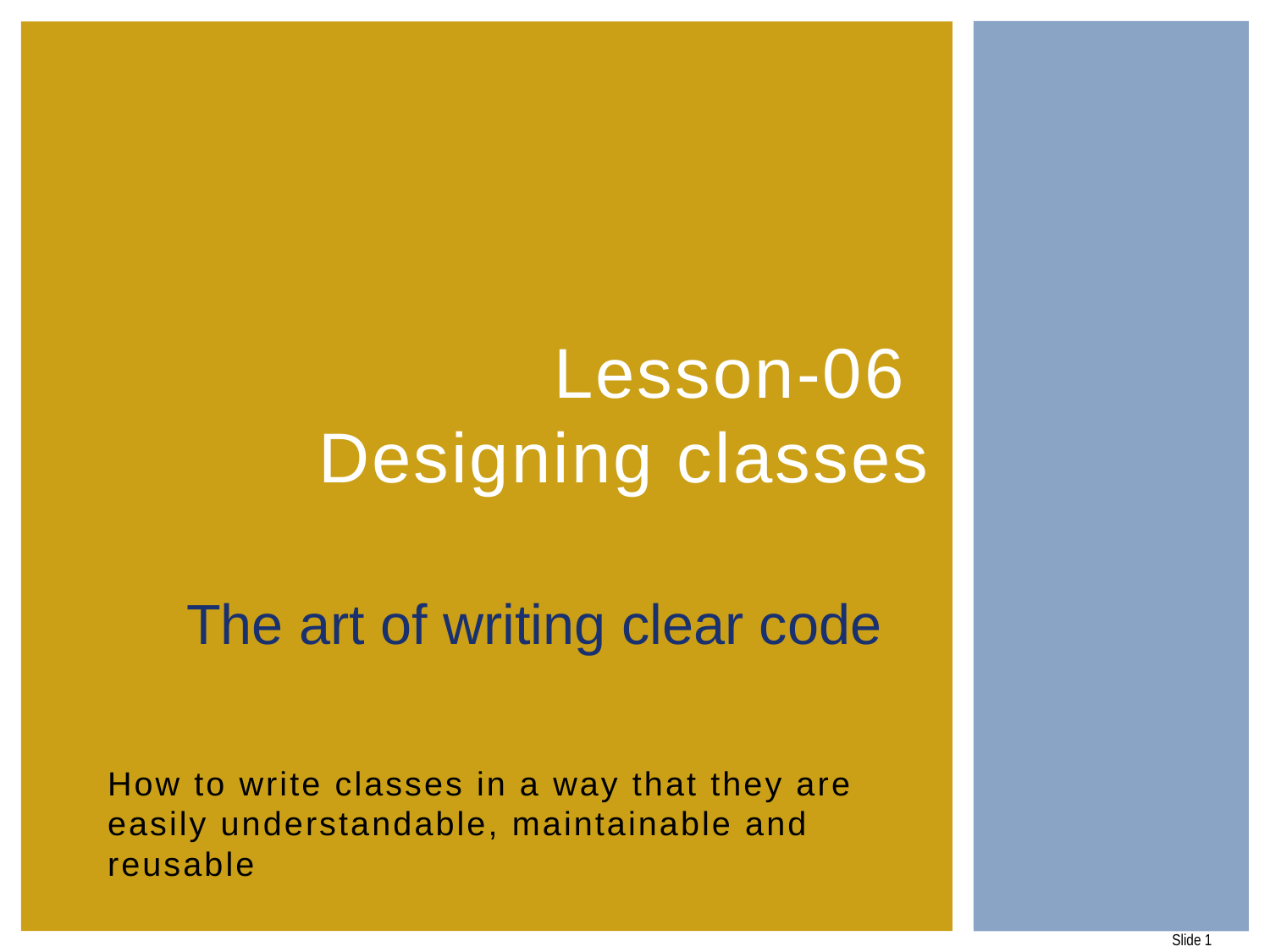

# Lesson-06 Designing classes
The art of writing clear code

How to write classes in a way that they are easily understandable, maintainable and reusable